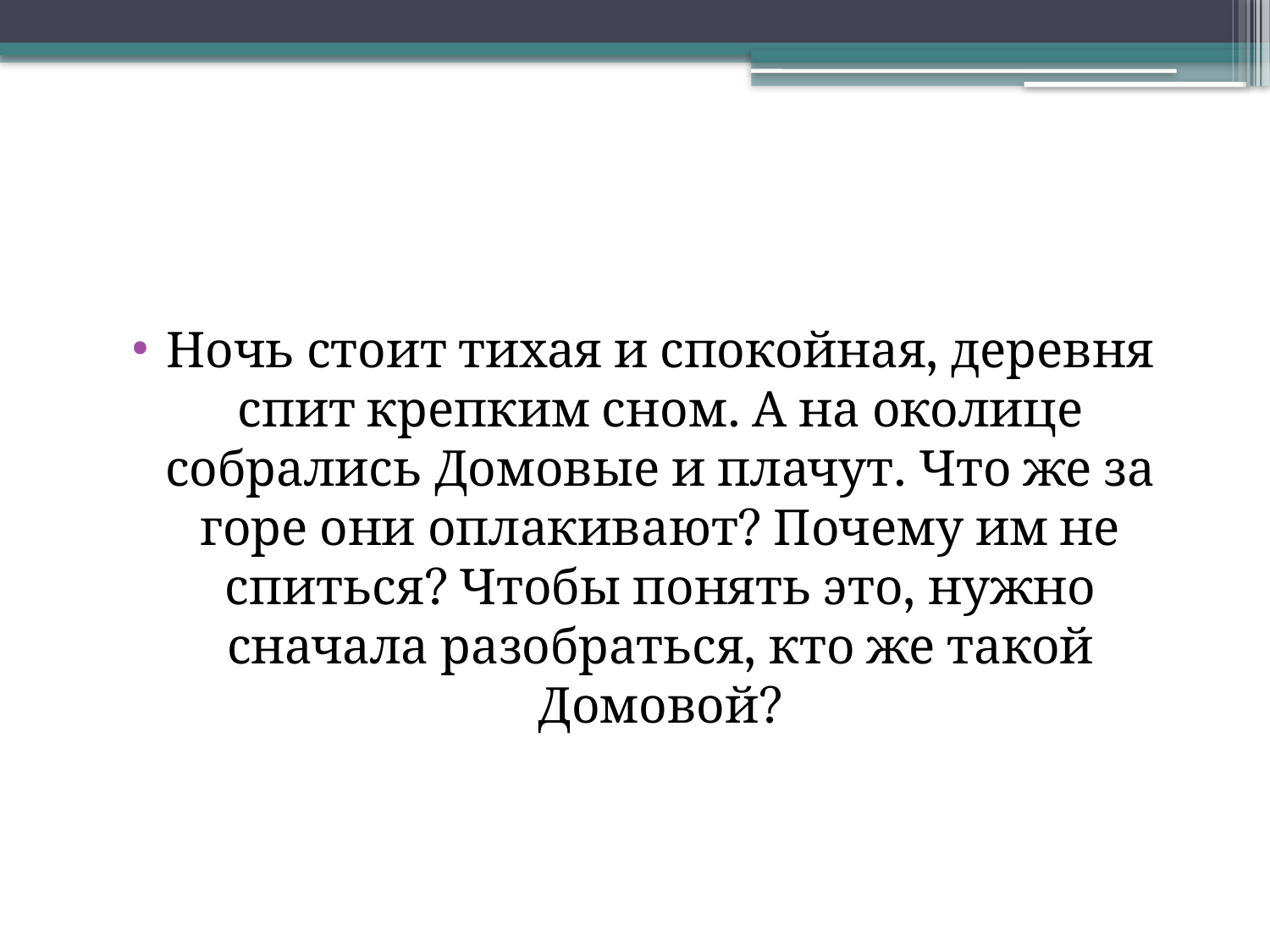

#
Ночь стоит тихая и спокойная, деревня спит крепким сном. А на околице собрались Домовые и плачут. Что же за горе они оплакивают? Почему им не спиться? Чтобы понять это, нужно сначала разобраться, кто же такой Домовой?